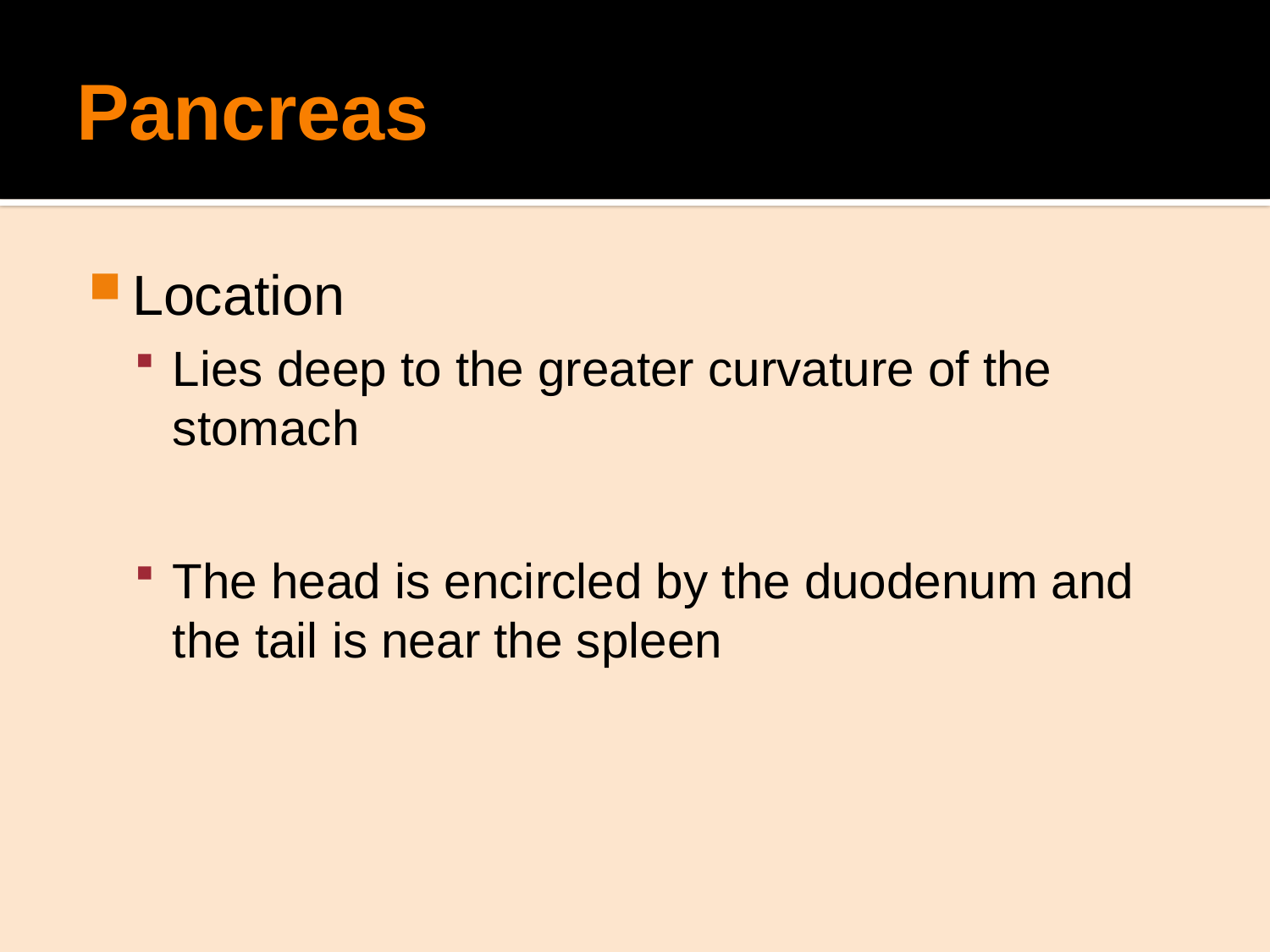

# Pancreas
Location
Lies deep to the greater curvature of the stomach

The head is encircled by the duodenum and the tail is near the spleen